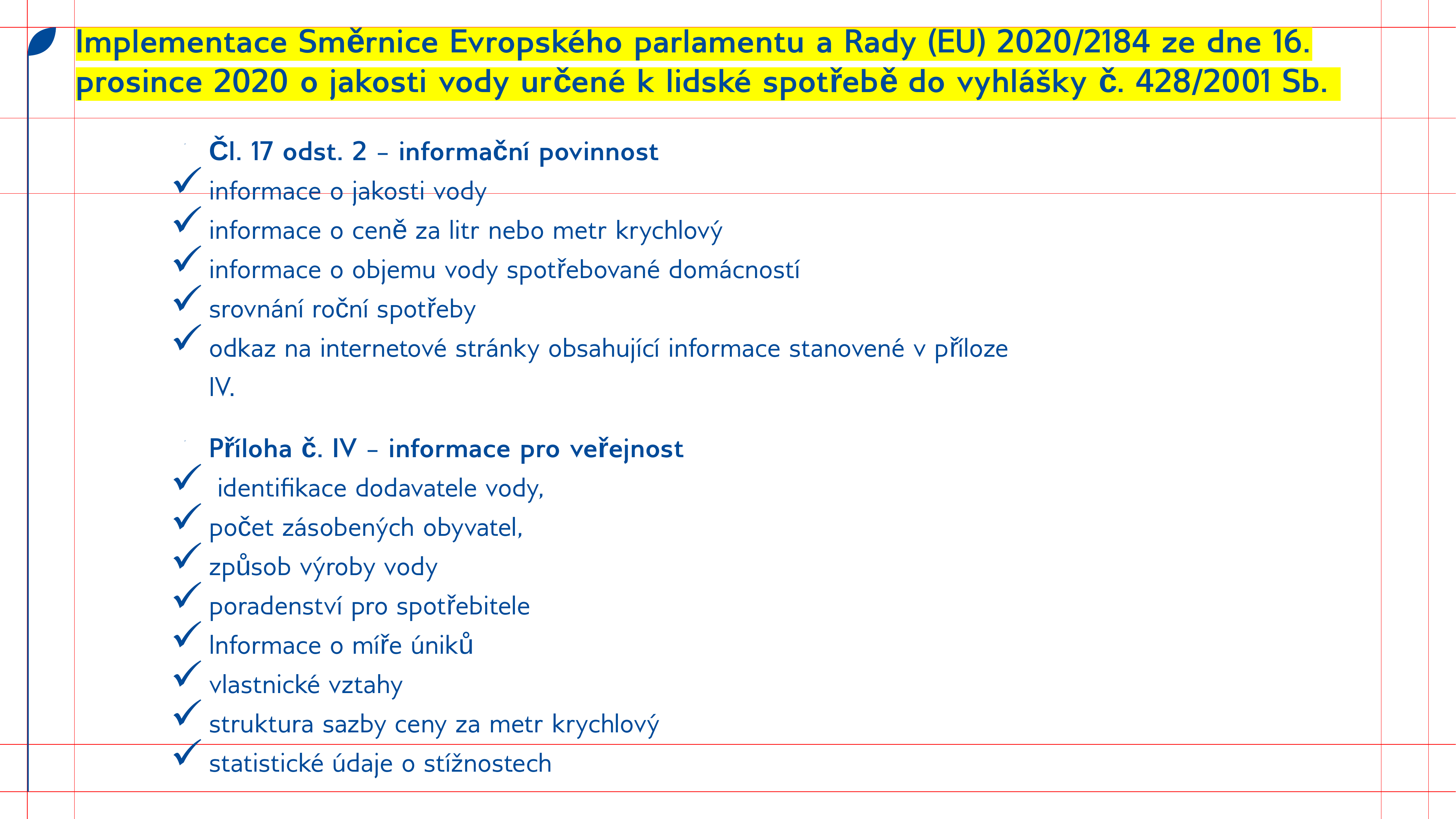

Implementace Směrnice Evropského parlamentu a Rady (EU) 2020/2184 ze dne 16. prosince 2020 o jakosti vody určené k lidské spotřebě do vyhlášky č. 428/2001 Sb.
Čl. 17 odst. 2 – informační povinnost
informace o jakosti vody
informace o ceně za litr nebo metr krychlový
informace o objemu vody spotřebované domácností
srovnání roční spotřeby
odkaz na internetové stránky obsahující informace stanovené v příloze IV.

Příloha č. IV – informace pro veřejnost
 identifikace dodavatele vody,
počet zásobených obyvatel,
způsob výroby vody
poradenství pro spotřebitele
Informace o míře úniků
vlastnické vztahy
struktura sazby ceny za metr krychlový
statistické údaje o stížnostech